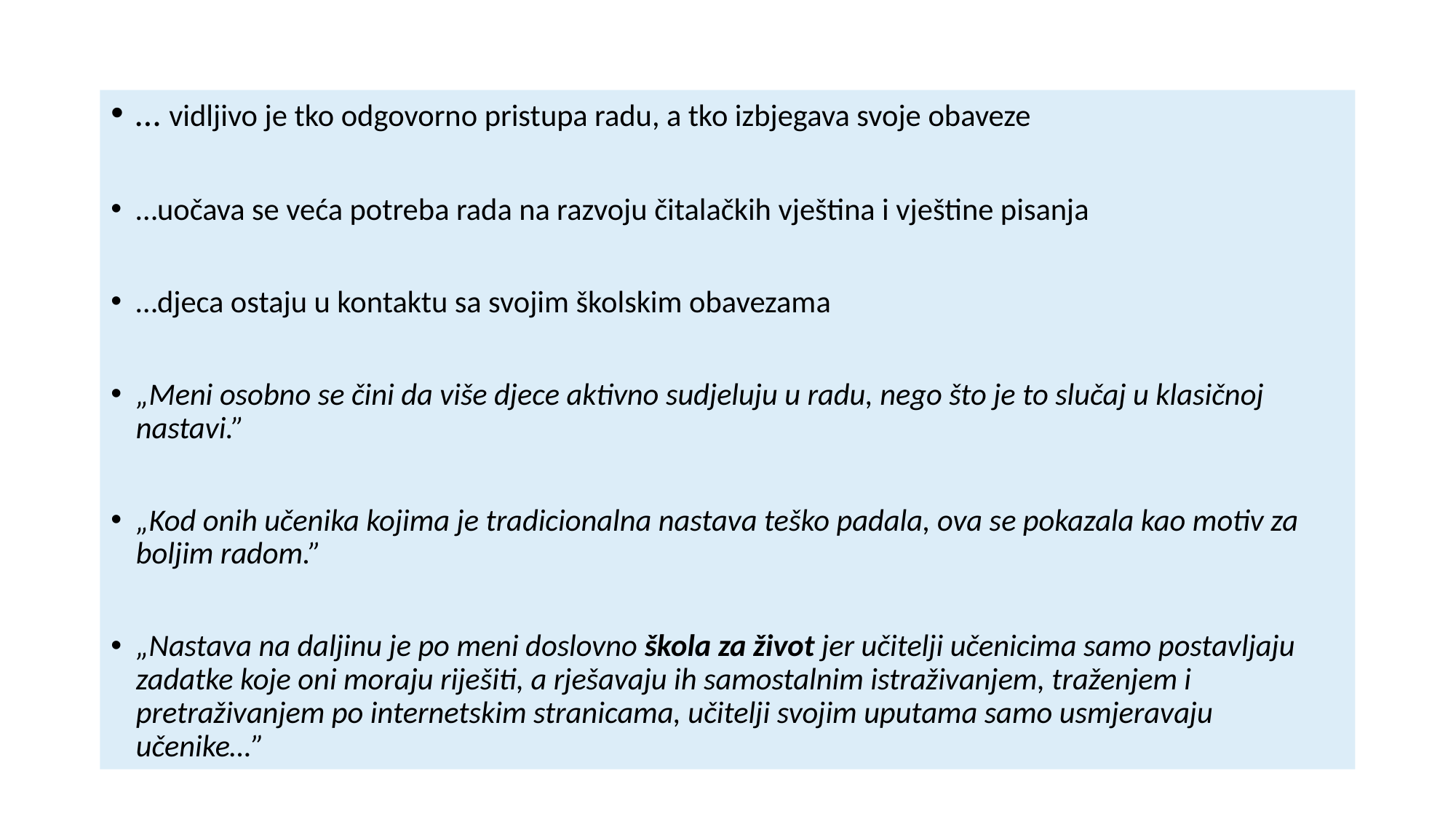

… vidljivo je tko odgovorno pristupa radu, a tko izbjegava svoje obaveze

…uočava se veća potreba rada na razvoju čitalačkih vještina i vještine pisanja

…djeca ostaju u kontaktu sa svojim školskim obavezama

„Meni osobno se čini da više djece aktivno sudjeluju u radu, nego što je to slučaj u klasičnoj nastavi.”

„Kod onih učenika kojima je tradicionalna nastava teško padala, ova se pokazala kao motiv za boljim radom.”

„Nastava na daljinu je po meni doslovno škola za život jer učitelji učenicima samo postavljaju zadatke koje oni moraju riješiti, a rješavaju ih samostalnim istraživanjem, traženjem i pretraživanjem po internetskim stranicama, učitelji svojim uputama samo usmjeravaju učenike…”